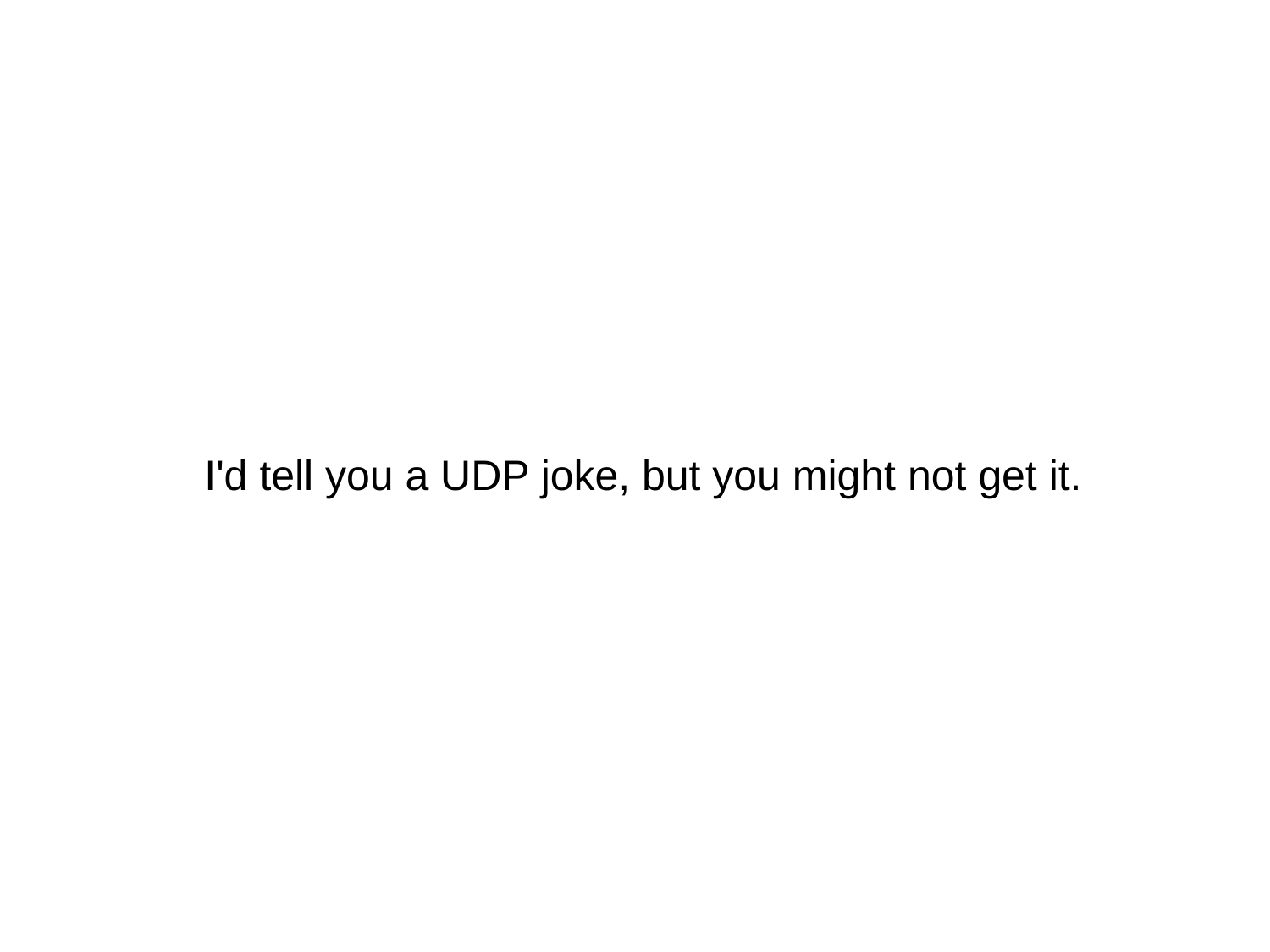

I'd tell you a UDP joke, but you might not get it.